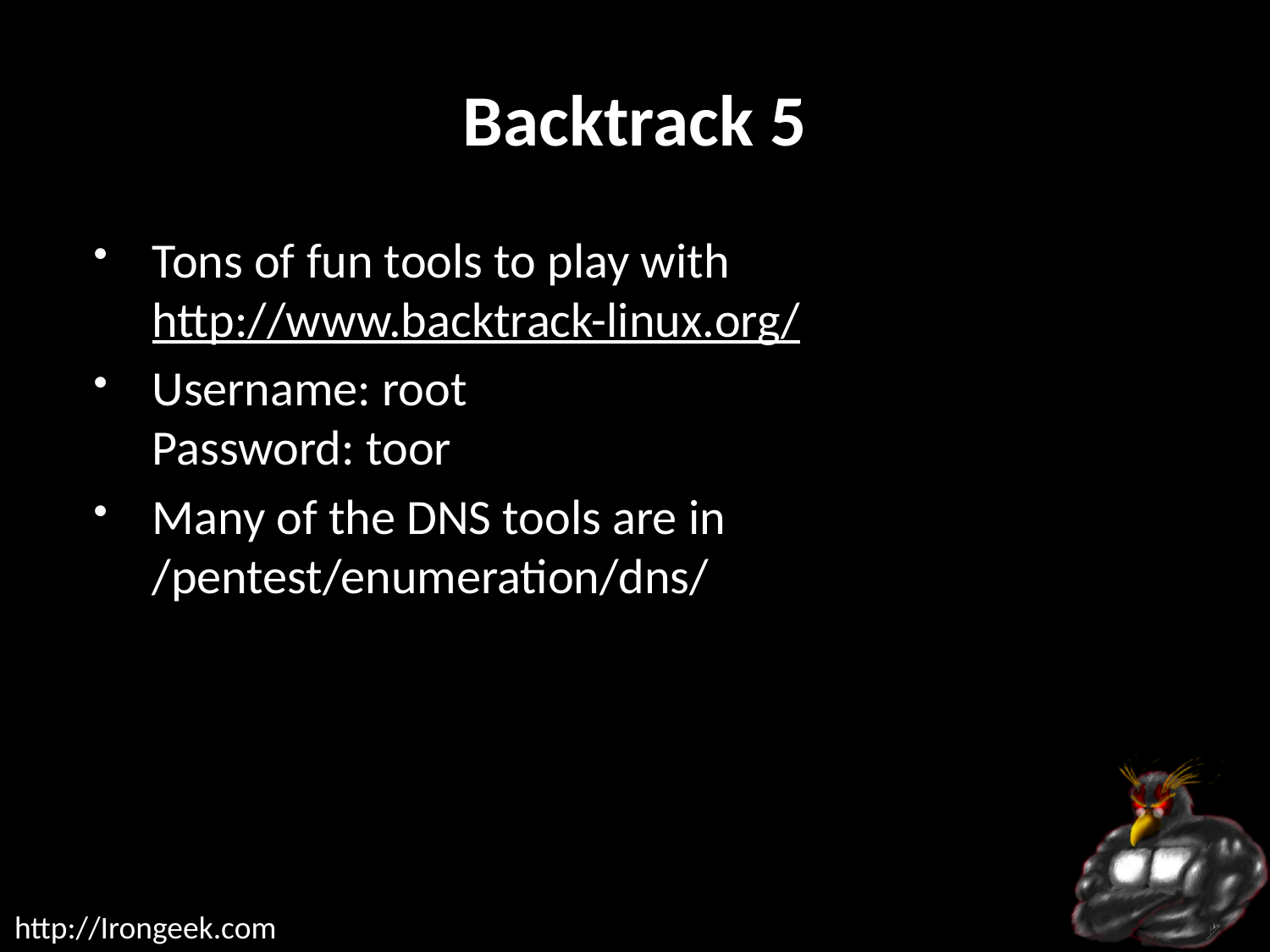

# Backtrack 5
Tons of fun tools to play with
http://www.backtrack-linux.org/
Username: root
Password: toor
Many of the DNS tools are in
/pentest/enumeration/dns/